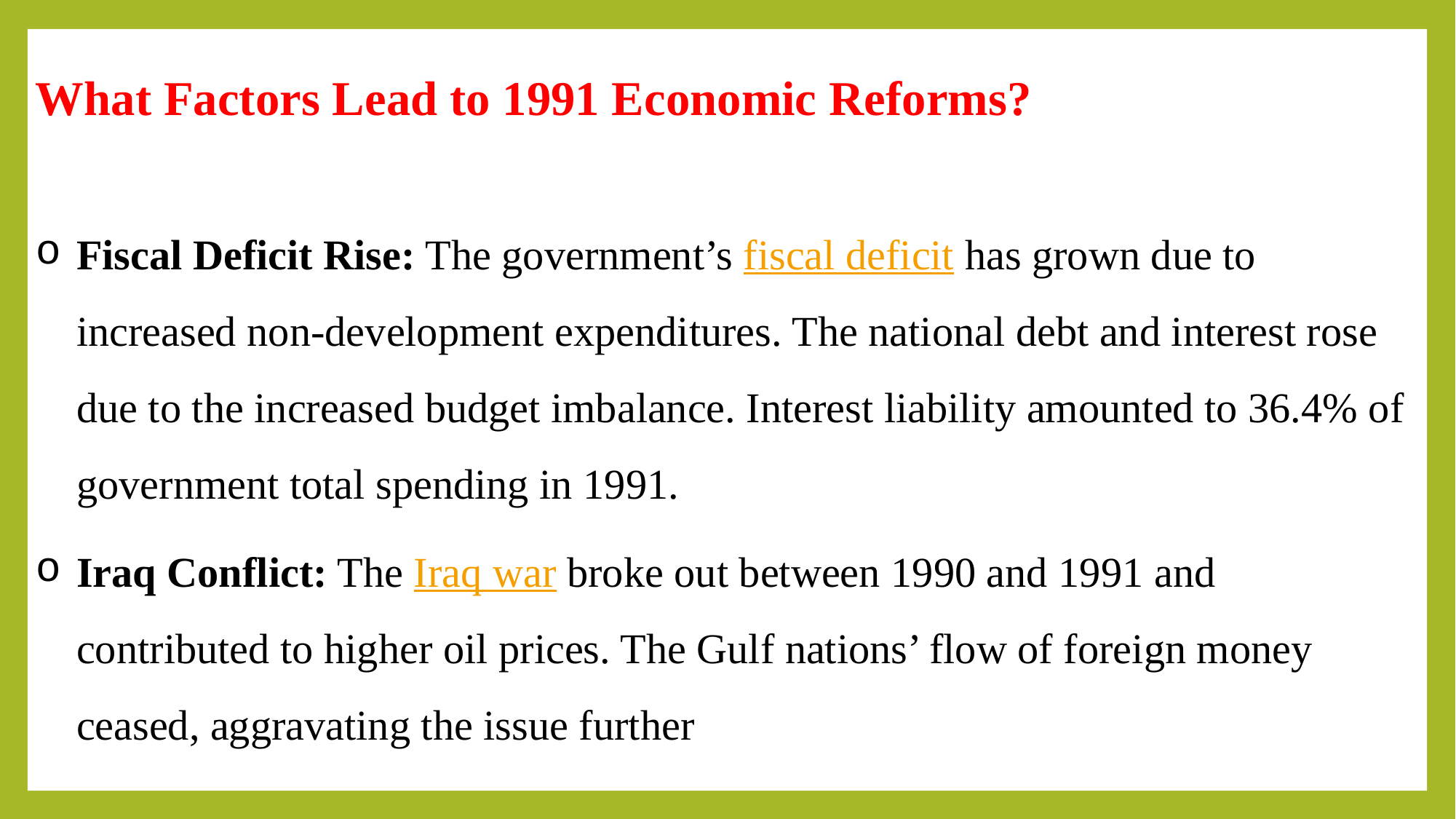

What Factors Lead to 1991 Economic Reforms?

Fiscal Deficit Rise: The government’s fiscal deficit has grown due to increased non-development expenditures. The national debt and interest rose due to the increased budget imbalance. Interest liability amounted to 36.4% of government total spending in 1991.
Iraq Conflict: The Iraq war broke out between 1990 and 1991 and contributed to higher oil prices. The Gulf nations’ flow of foreign money ceased, aggravating the issue further